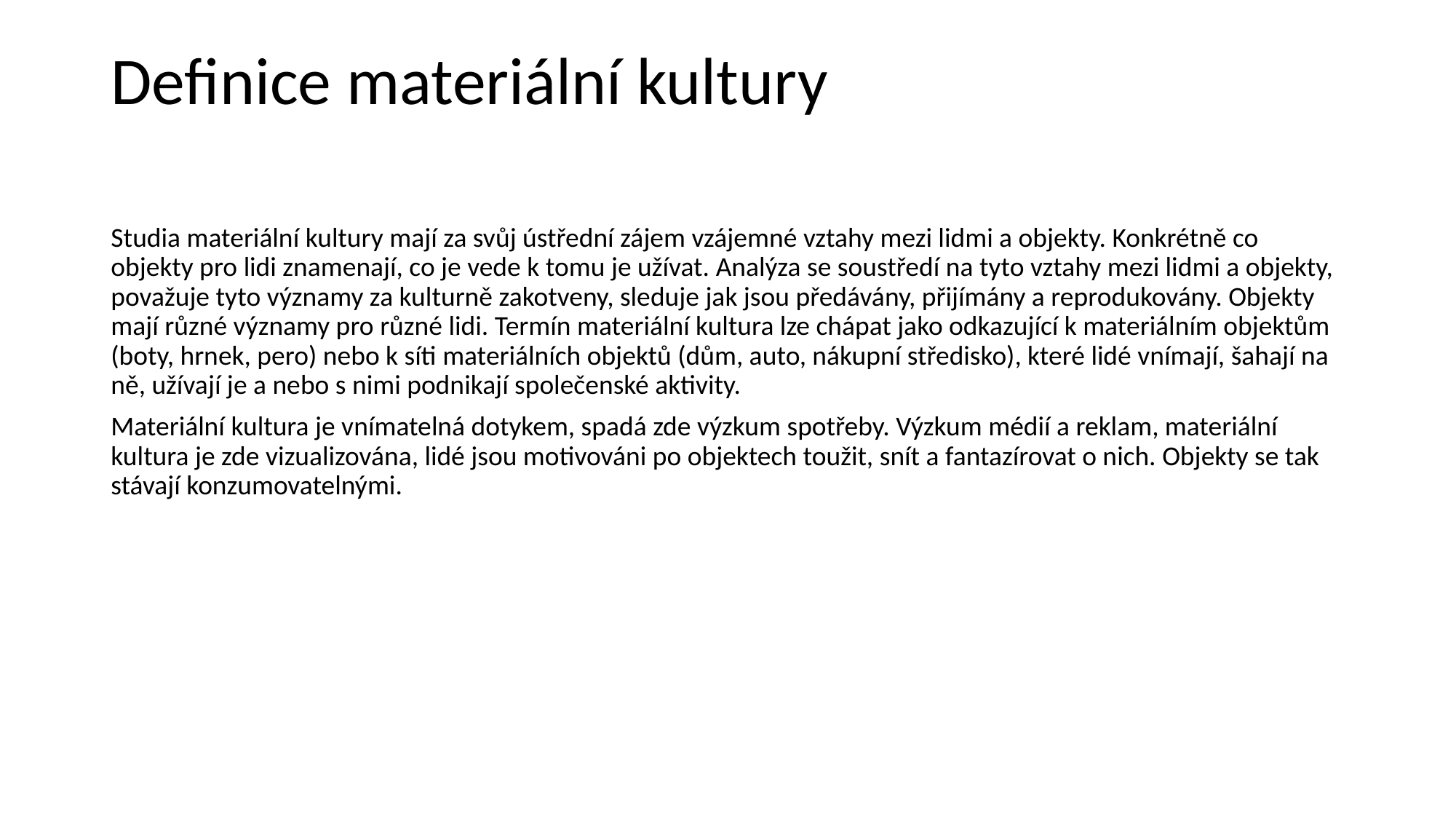

# Definice materiální kultury
Studia materiální kultury mají za svůj ústřední zájem vzájemné vztahy mezi lidmi a objekty. Konkrétně co objekty pro lidi znamenají, co je vede k tomu je užívat. Analýza se soustředí na tyto vztahy mezi lidmi a objekty, považuje tyto významy za kulturně zakotveny, sleduje jak jsou předávány, přijímány a reprodukovány. Objekty mají různé významy pro různé lidi. Termín materiální kultura lze chápat jako odkazující k materiálním objektům (boty, hrnek, pero) nebo k síti materiálních objektů (dům, auto, nákupní středisko), které lidé vnímají, šahají na ně, užívají je a nebo s nimi podnikají společenské aktivity.
Materiální kultura je vnímatelná dotykem, spadá zde výzkum spotřeby. Výzkum médií a reklam, materiální kultura je zde vizualizována, lidé jsou motivováni po objektech toužit, snít a fantazírovat o nich. Objekty se tak stávají konzumovatelnými.